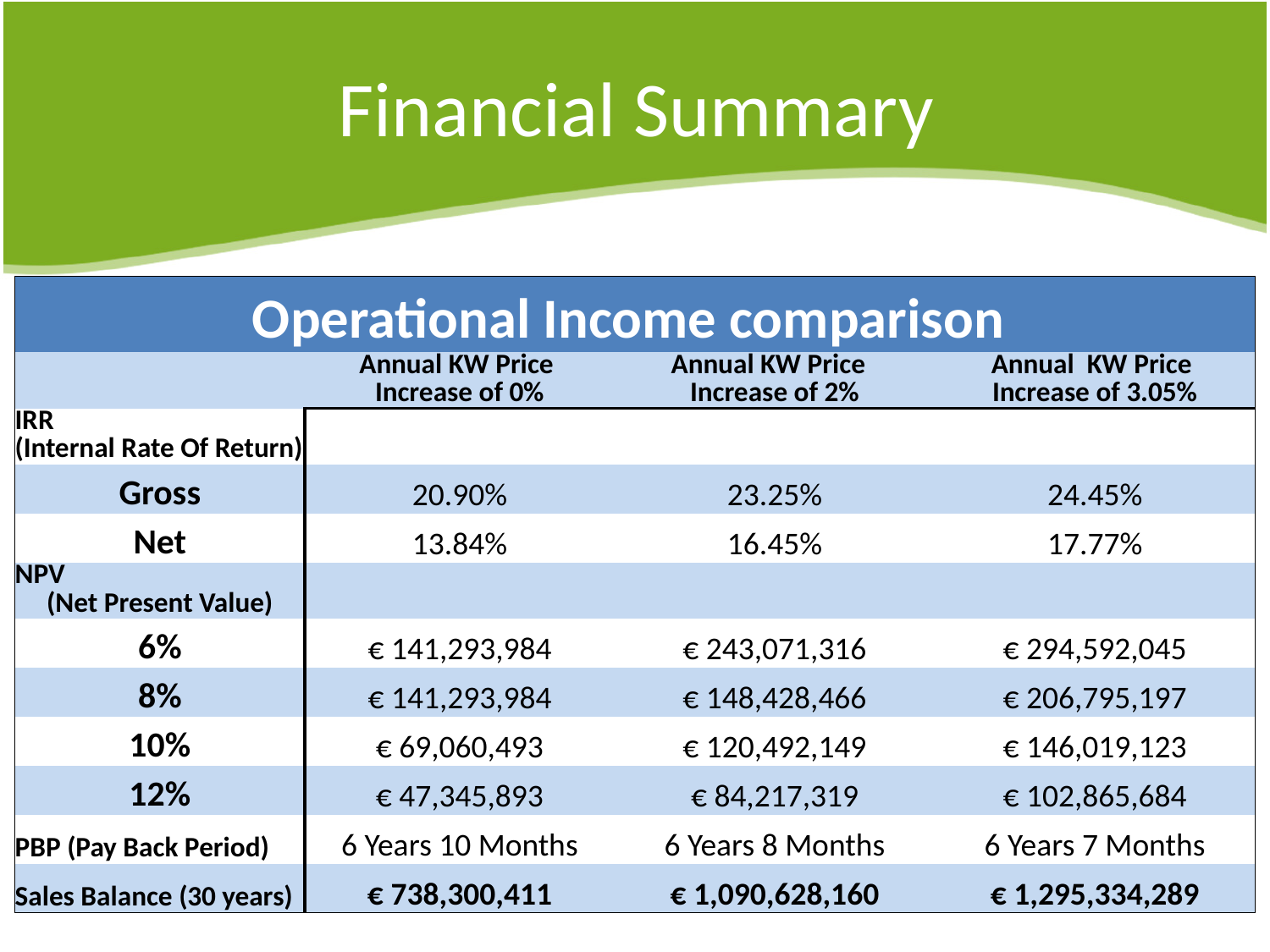

# Financial Summary
| Operational Income comparison |  |  |  |  |
| --- | --- | --- | --- | --- |
|  |  | Annual KW Price Increase of 0% | Annual KW Price Increase of 2% | Annual KW Price Increase of 3.05% |
| IRR (Internal Rate Of Return) |  |  |  |  |
| Gross |  | 20.90% | 23.25% | 24.45% |
| Net |  | 13.84% | 16.45% | 17.77% |
| NPV (Net Present Value) |  |  |  |  |
| 6% |  | € 141,293,984 | € 243,071,316 | € 294,592,045 |
| 8% |  | € 141,293,984 | € 148,428,466 | € 206,795,197 |
| 10% |  | € 69,060,493 | € 120,492,149 | € 146,019,123 |
| 12% |  | € 47,345,893 | € 84,217,319 | € 102,865,684 |
| PBP (Pay Back Period) |  | 6 Years 10 Months | 6 Years 8 Months | 6 Years 7 Months |
| Sales Balance (30 years) |  | € 738,300,411 | € 1,090,628,160 | € 1,295,334,289 |